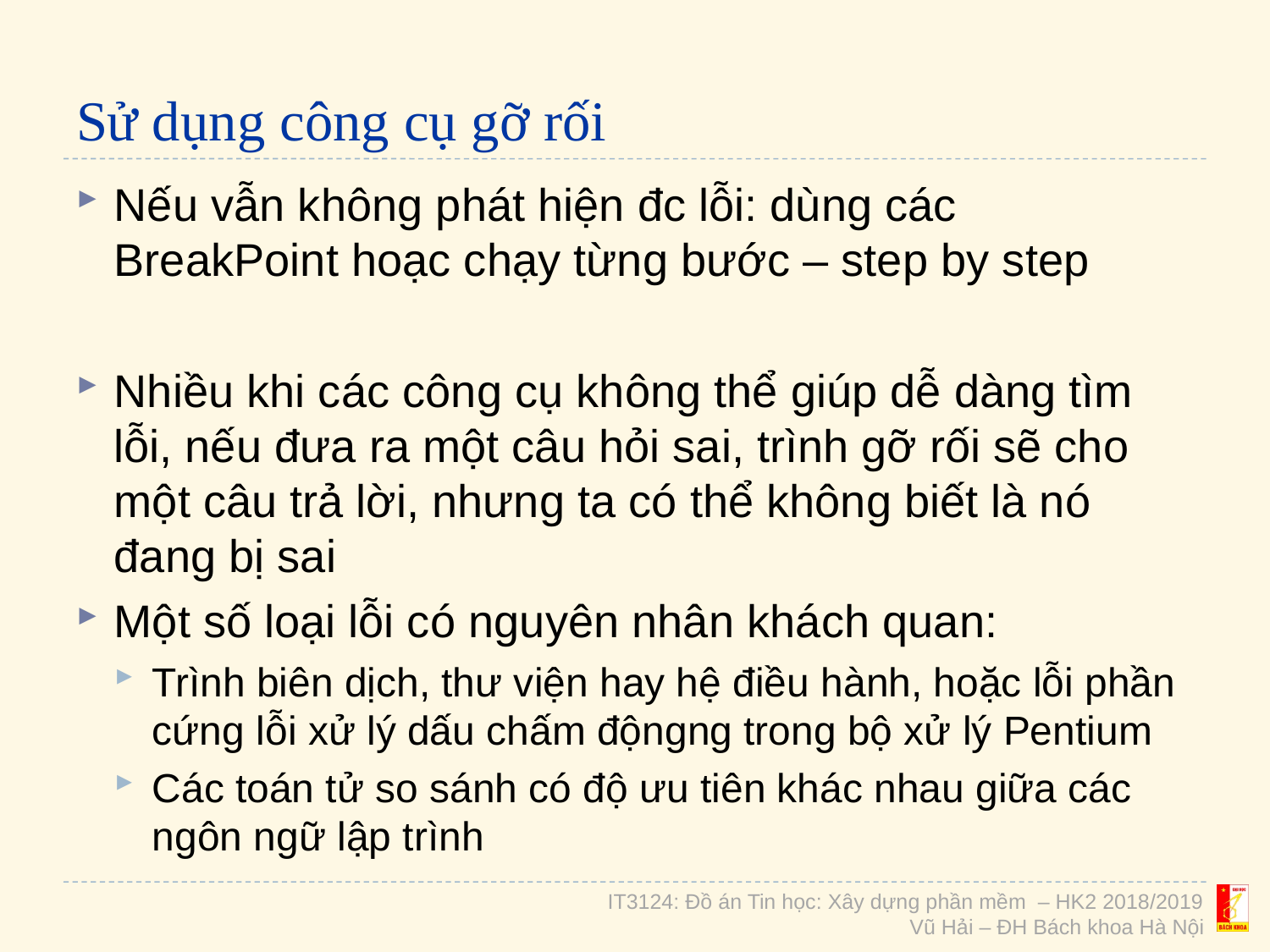

# Sử dụng công cụ gỡ rối
Nếu vẫn không phát hiện đc lỗi: dùng các BreakPoint hoạc chạy từng bước – step by step

Nhiều khi các công cụ không thể giúp dễ dàng tìm lỗi, nếu đưa ra một câu hỏi sai, trình gỡ rối sẽ cho một câu trả lời, nhưng ta có thể không biết là nó đang bị sai
Một số loại lỗi có nguyên nhân khách quan:
Trình biên dịch, thư viện hay hệ điều hành, hoặc lỗi phần cứng lỗi xử lý dấu chấm độngng trong bộ xử lý Pentium
Các toán tử so sánh có độ ưu tiên khác nhau giữa các ngôn ngữ lập trình